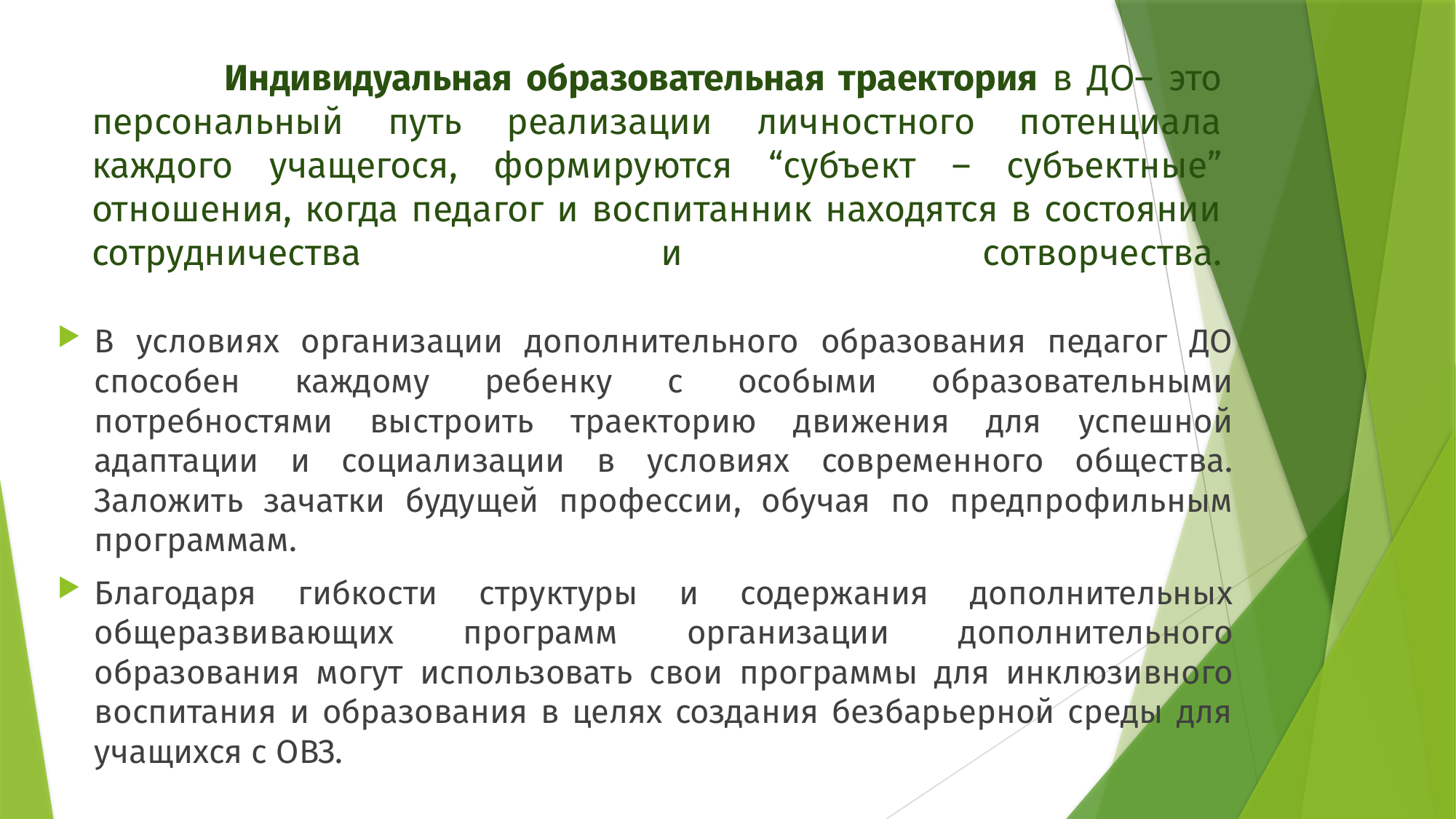

# Индивидуальная образовательная траектория в ДО– это персональный путь реализации личностного потенциала каждого учащегося, формируются “субъект – субъектные” отношения, когда педагог и воспитанник находятся в состоянии сотрудничества и сотворчества.

В условиях организации дополнительного образования педагог ДО способен каждому ребенку с особыми образовательными потребностями выстроить траекторию движения для успешной адаптации и социализации в условиях современного общества. Заложить зачатки будущей профессии, обучая по предпрофильным программам.
Благодаря гибкости структуры и содержания дополнительных общеразвивающих программ организации дополнительного образования могут использовать свои программы для инклюзивного воспитания и образования в целях создания безбарьерной среды для учащихся с ОВЗ.